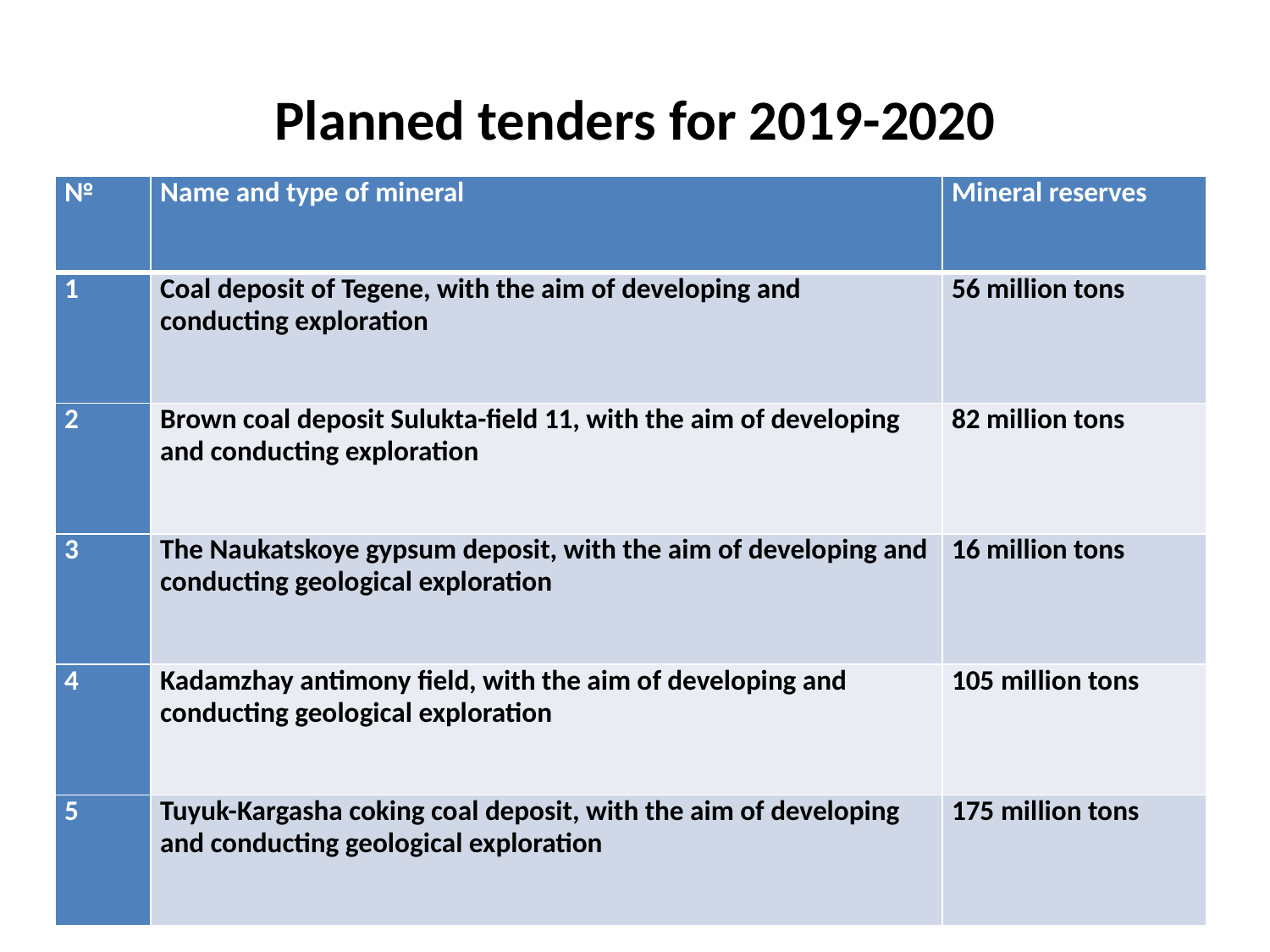

# Planned tenders for 2019-2020
| № | Name and type of mineral | Mineral reserves |
| --- | --- | --- |
| 1 | Coal deposit of Tegene, with the aim of developing and conducting exploration | 56 million tons |
| 2 | Brown coal deposit Sulukta-field 11, with the aim of developing and conducting exploration | 82 million tons |
| 3 | The Naukatskoye gypsum deposit, with the aim of developing and conducting geological exploration | 16 million tons |
| 4 | Kadamzhay antimony field, with the aim of developing and conducting geological exploration | 105 million tons |
| 5 | Tuyuk-Kargasha coking coal deposit, with the aim of developing and conducting geological exploration | 175 million tons |